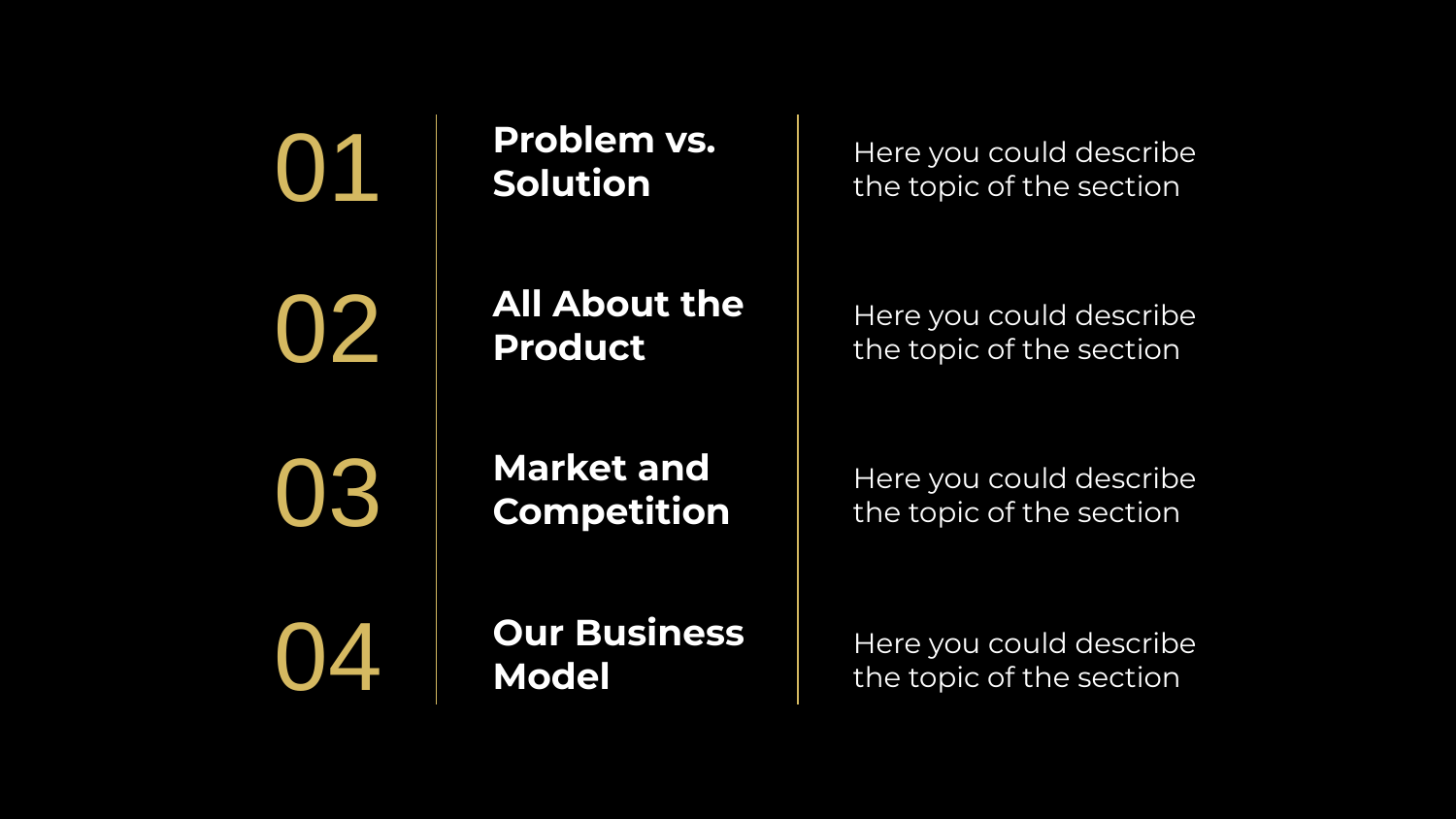

Here you could describe the topic of the section
01
# Problem vs. Solution
Here you could describe the topic of the section
02
All About the Product
Here you could describe the topic of the section
03
Market and Competition
Here you could describe the topic of the section
04
Our Business Model